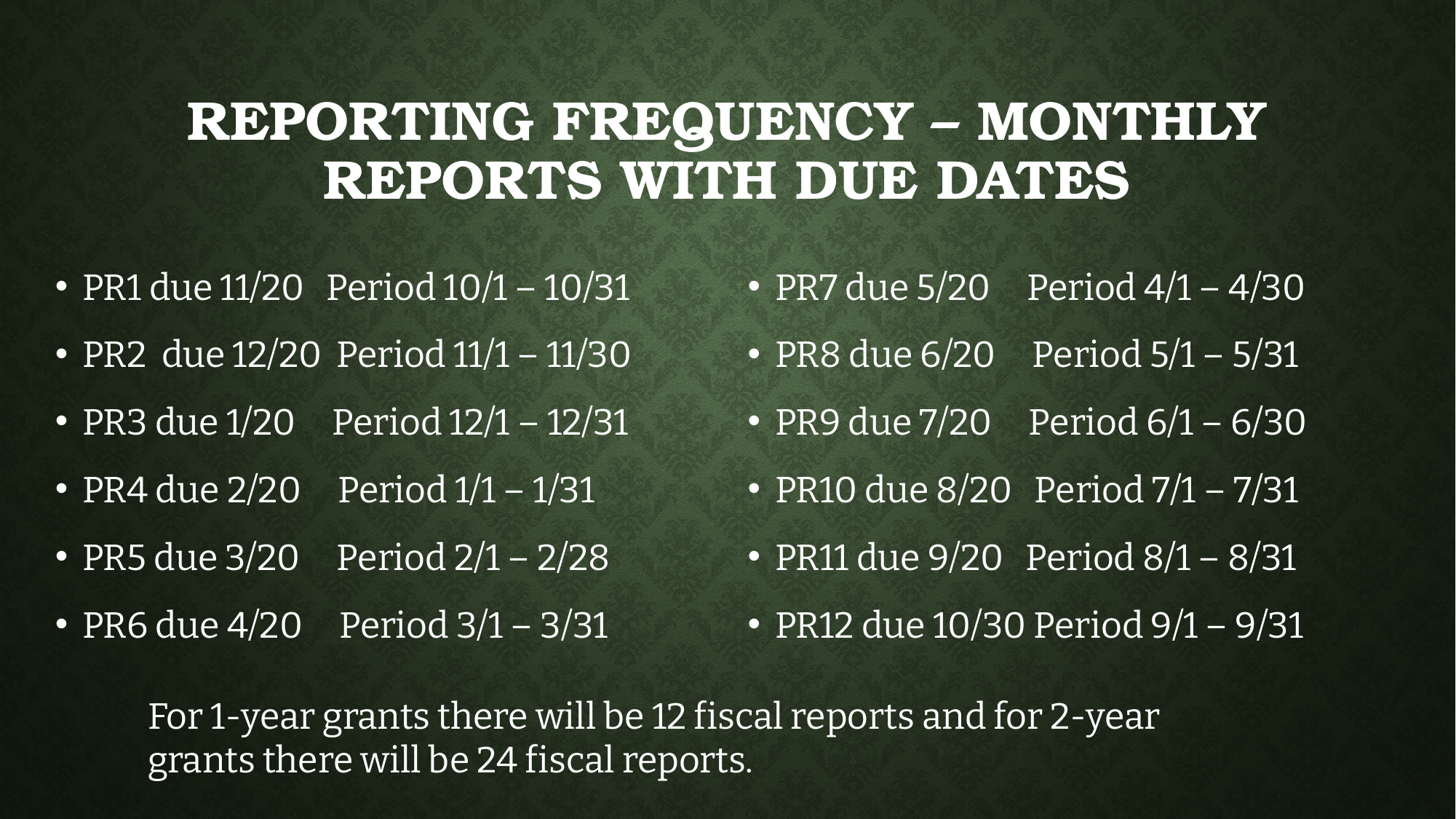

# Reporting Frequency – Monthly reports with due dates
PR1 due 11/20   Period 10/1 – 10/31
PR2  due 12/20  Period 11/1 – 11/30
PR3 due 1/20     Period 12/1 – 12/31
PR4 due 2/20     Period 1/1 – 1/31
PR5 due 3/20     Period 2/1 – 2/28
PR6 due 4/20     Period 3/1 – 3/31

PR7 due 5/20     Period 4/1 – 4/30
PR8 due 6/20     Period 5/1 – 5/31
PR9 due 7/20     Period 6/1 – 6/30
PR10 due 8/20   Period 7/1 – 7/31
PR11 due 9/20   Period 8/1 – 8/31
PR12 due 10/30 Period 9/1 – 9/31

For 1-year grants there will be 12 fiscal reports and for 2-year grants there will be 24 fiscal reports.